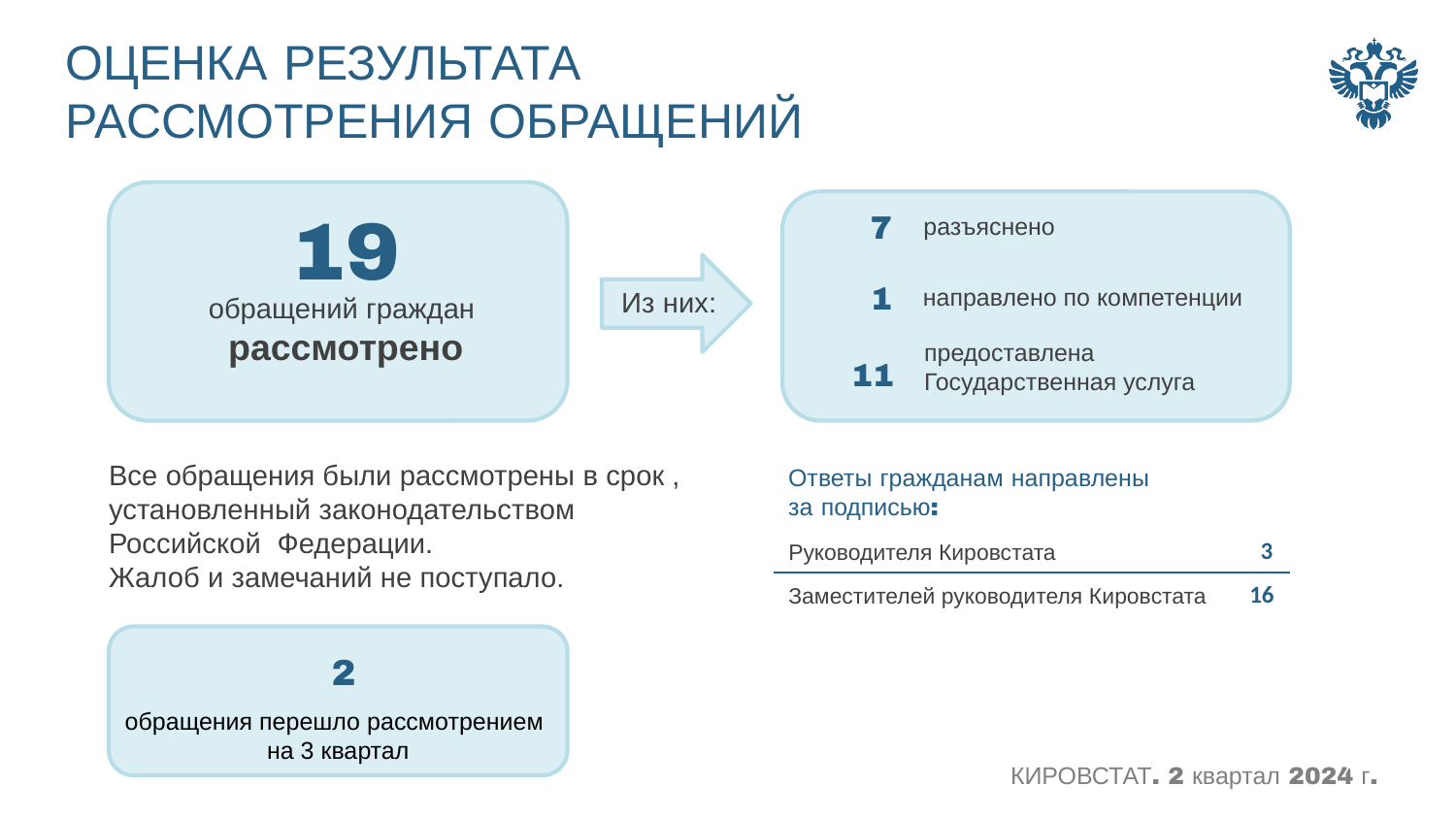

ОЦЕНКА РЕЗУЛЬТАТА
РАССМОТРЕНИЯ ОБРАЩЕНИЙ

19

 7
разъяснено

 1
 направлено по компетенции

обращений граждан
рассмотрено

Из них:
 предоставлена
 Государственная услуга
11
Ответы гражданам направлены
за подписью:
# Все обращения были рассмотрены в срок , установленный законодательством Российской  Федерации. Жалоб и замечаний не поступало.
| Руководителя Кировстата | 3 |
| --- | --- |
| Заместителей руководителя Кировстата | 16 |

 2
обращения перешло рассмотрением
на 3 квартал
КИРОВСТАТ. 2 квартал 2024 г.